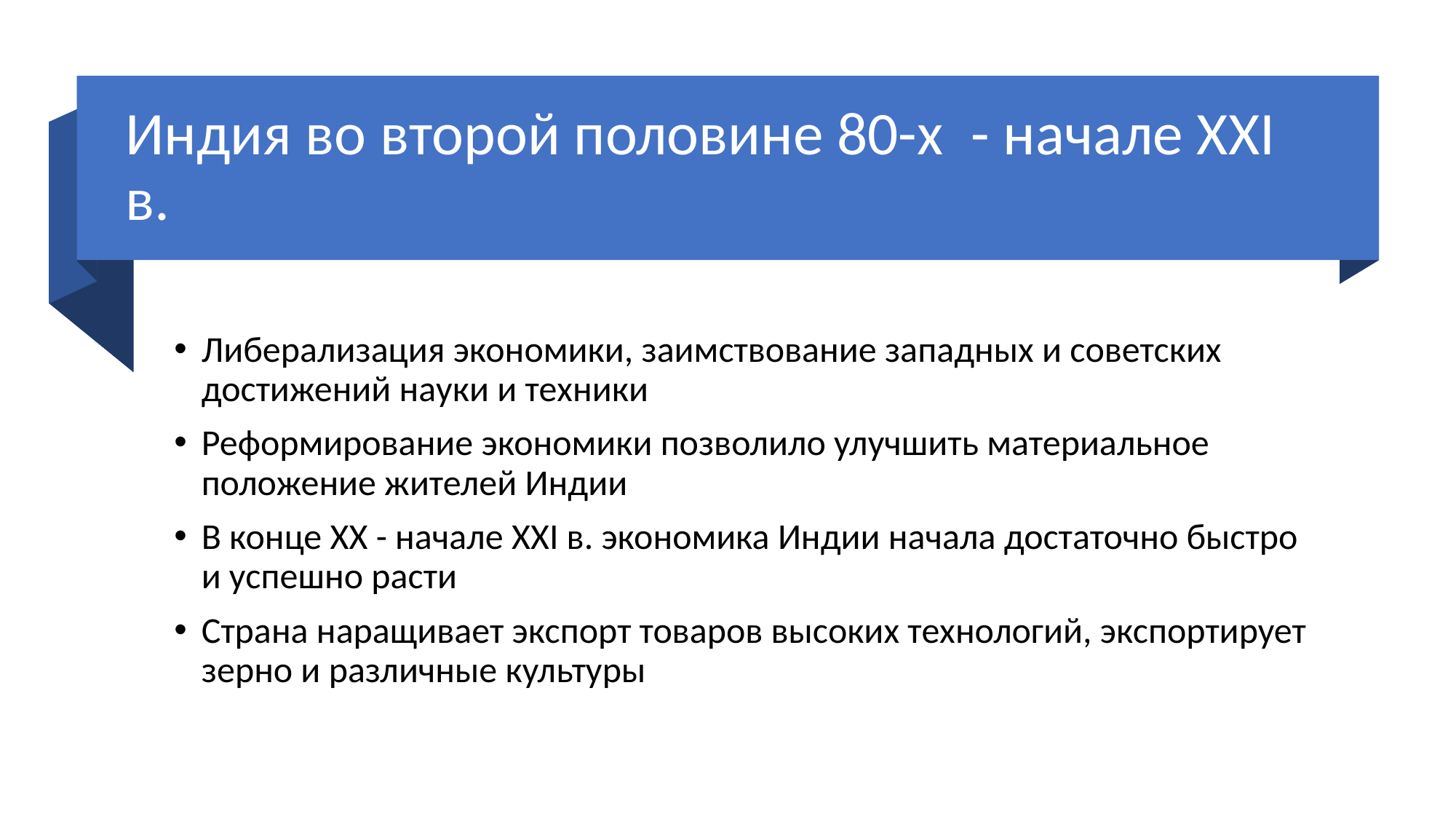

# Индия во второй половине 80-х  - начале XXI в.

Либерализация экономики, заимствование западных и советских достижений науки и техники
Реформирование экономики позволило улучшить материальное положение жителей Индии
В конце XX - начале XXI в. экономика Индии начала достаточно быстро и успешно расти
Страна наращивает экспорт товаров высоких технологий, экспортирует зерно и различные культуры